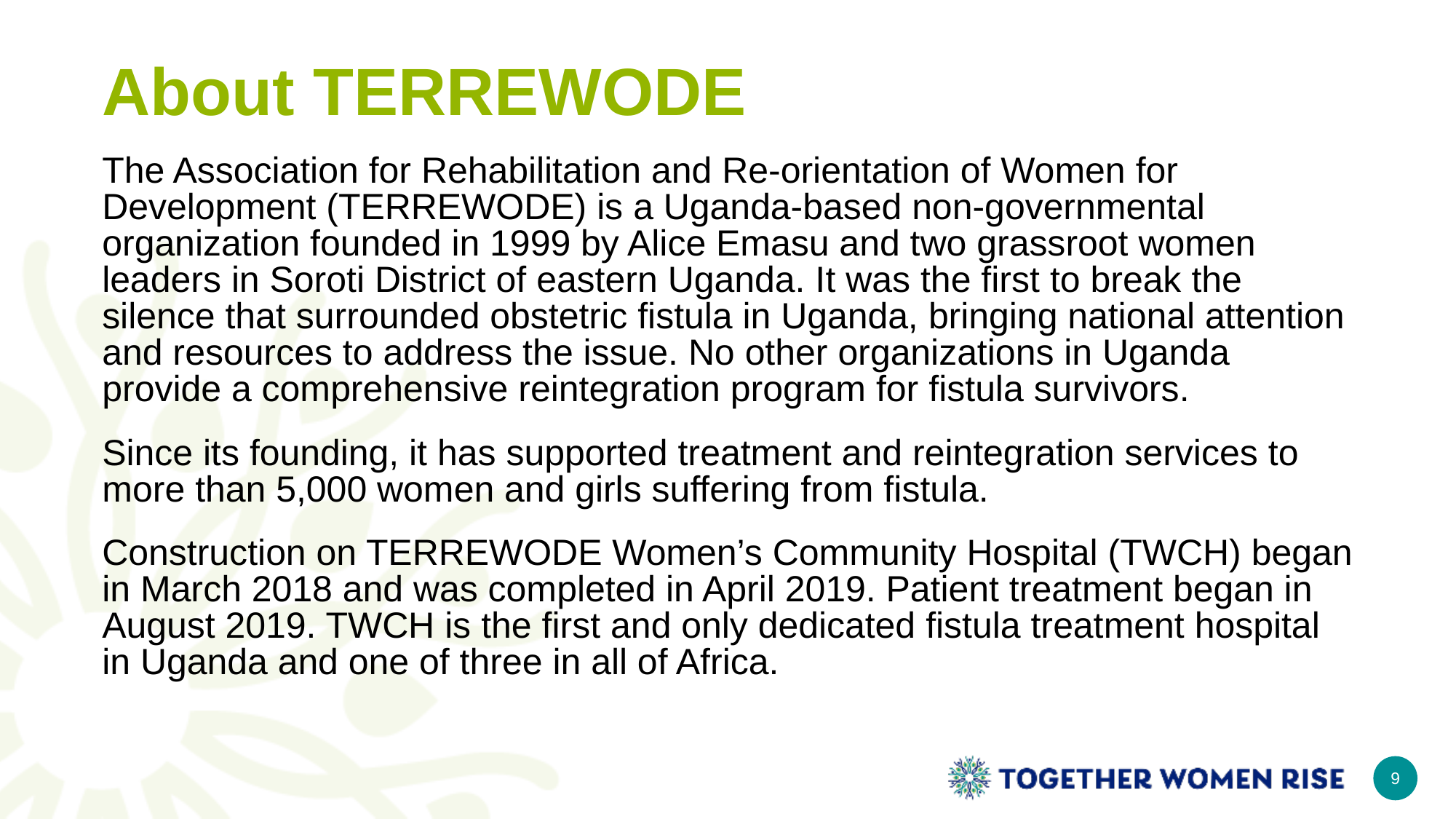

# About TERREWODE
The Association for Rehabilitation and Re-orientation of Women for Development (TERREWODE) is a Uganda-based non-governmental organization founded in 1999 by Alice Emasu and two grassroot women leaders in Soroti District of eastern Uganda. It was the first to break the silence that surrounded obstetric fistula in Uganda, bringing national attention and resources to address the issue. No other organizations in Uganda provide a comprehensive reintegration program for fistula survivors.
Since its founding, it has supported treatment and reintegration services to more than 5,000 women and girls suffering from fistula.
Construction on TERREWODE Women’s Community Hospital (TWCH) began in March 2018 and was completed in April 2019. Patient treatment began in August 2019. TWCH is the first and only dedicated fistula treatment hospital in Uganda and one of three in all of Africa.

9